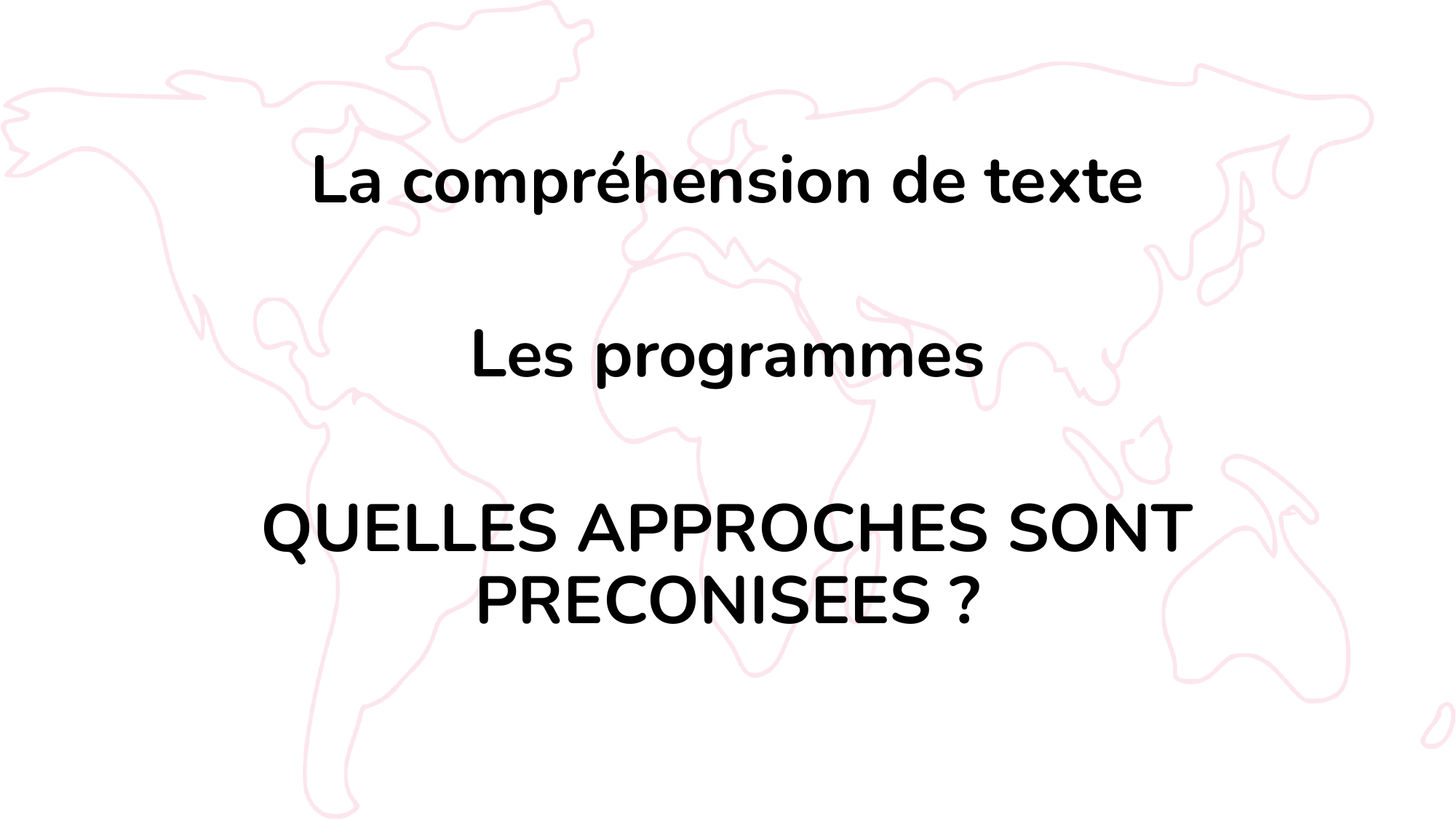

La compréhension de texte

Les programmes

QUELLES APPROCHES SONT PRECONISEES ?